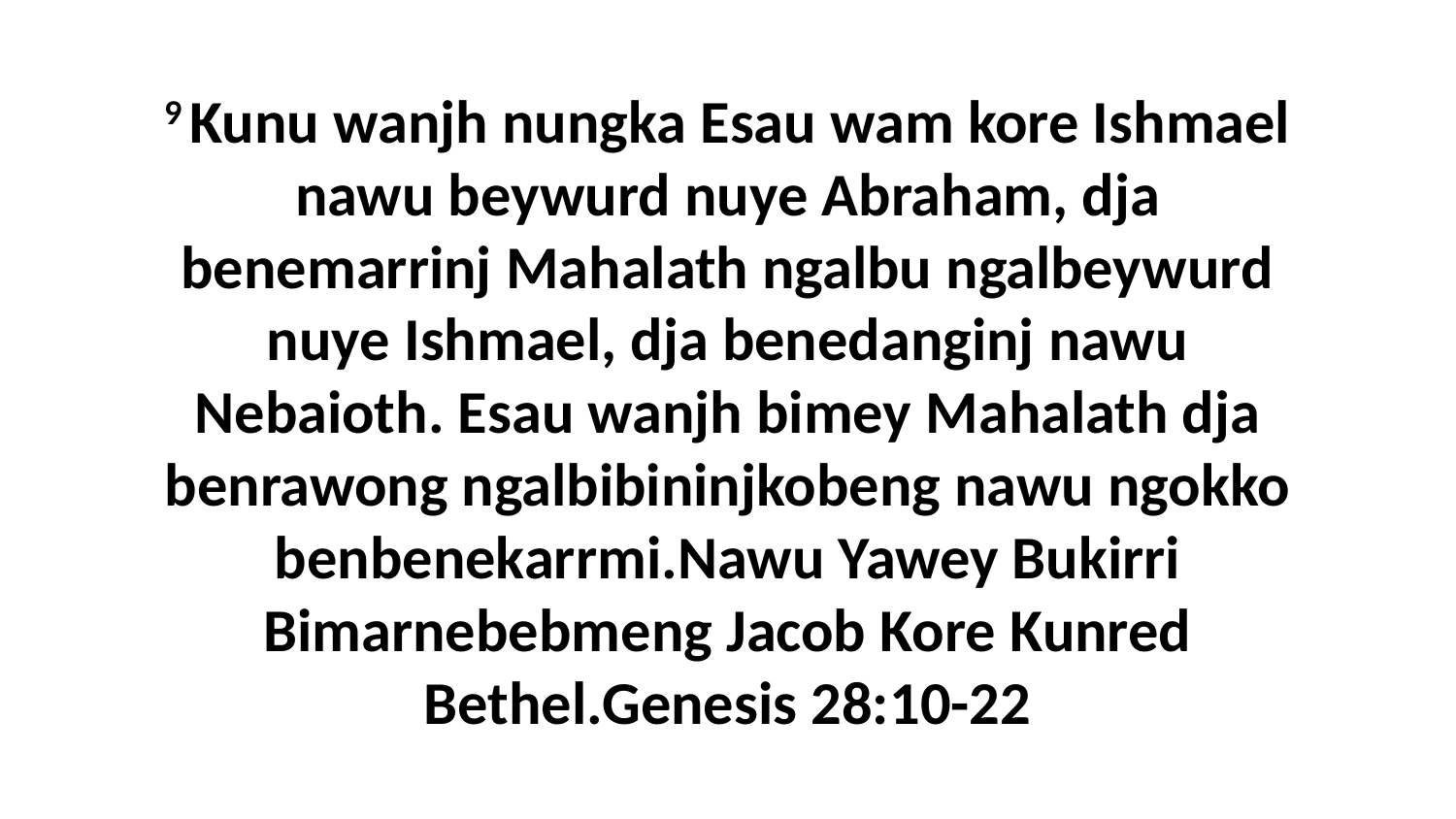

9 Kunu wanjh nungka Esau wam kore Ishmael nawu beywurd nuye Abraham, dja benemarrinj Mahalath ngalbu ngalbeywurd nuye Ishmael, dja benedanginj nawu Nebaioth. Esau wanjh bimey Mahalath dja benrawong ngalbibininjkobeng nawu ngokko benbenekarrmi.Nawu Yawey Bukirri Bimarnebebmeng Jacob Kore Kunred Bethel.Genesis 28:10-22